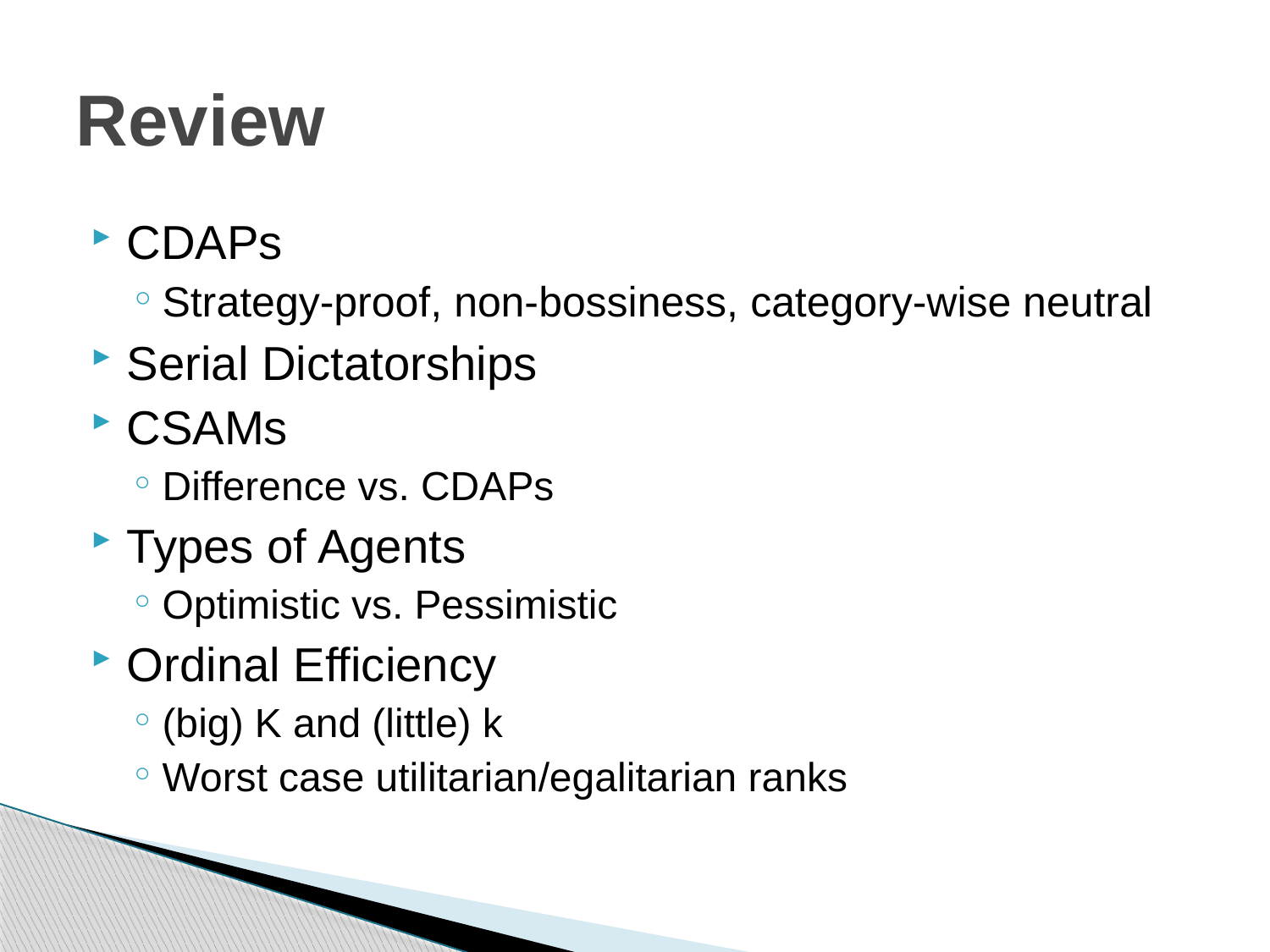

# Review
CDAPs
Strategy-proof, non-bossiness, category-wise neutral
Serial Dictatorships
CSAMs
Difference vs. CDAPs
Types of Agents
Optimistic vs. Pessimistic
Ordinal Efficiency
(big) K and (little) k
Worst case utilitarian/egalitarian ranks